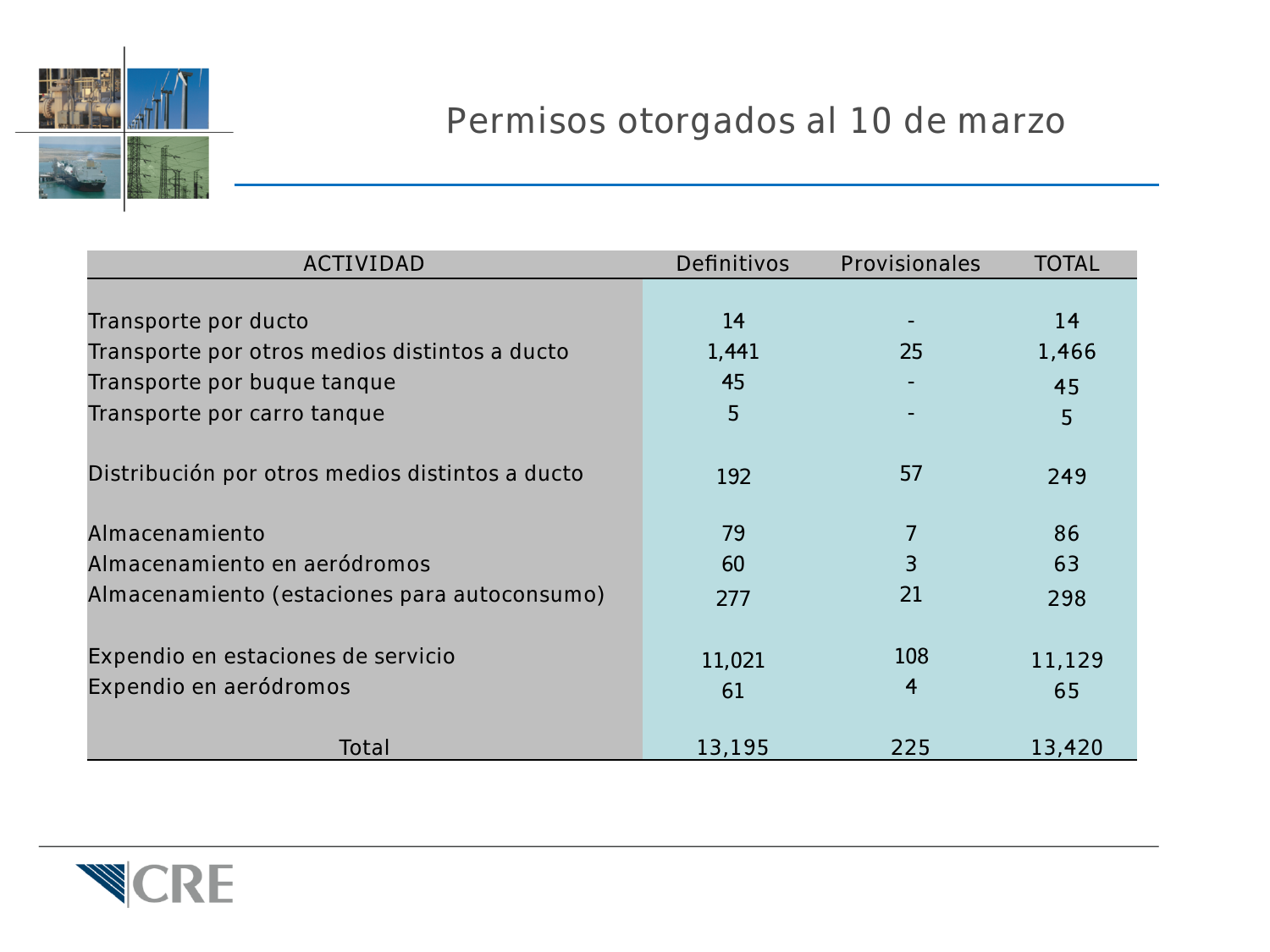

# Permisos otorgados al 10 de marzo
| ACTIVIDAD | Definitivos | Provisionales | TOTAL |
| --- | --- | --- | --- |
|  |  |  |  |
| Transporte por ducto | 14 | - | 14 |
| Transporte por otros medios distintos a ducto | 1,441 | 25 | 1,466 |
| Transporte por buque tanque | 45 | - | 45 |
| Transporte por carro tanque | 5 | - | 5 |
|  |  |  |  |
| Distribución por otros medios distintos a ducto | 192 | 57 | 249 |
|  |  |  |  |
| Almacenamiento | 79 | 7 | 86 |
| Almacenamiento en aeródromos | 60 | 3 | 63 |
| Almacenamiento (estaciones para autoconsumo) | 277 | 21 | 298 |
|  |  |  |  |
| Expendio en estaciones de servicio | 11,021 | 108 | 11,129 |
| Expendio en aeródromos | 61 | 4 | 65 |
|  |  |  |  |
| Total | 13,195 | 225 | 13,420 |